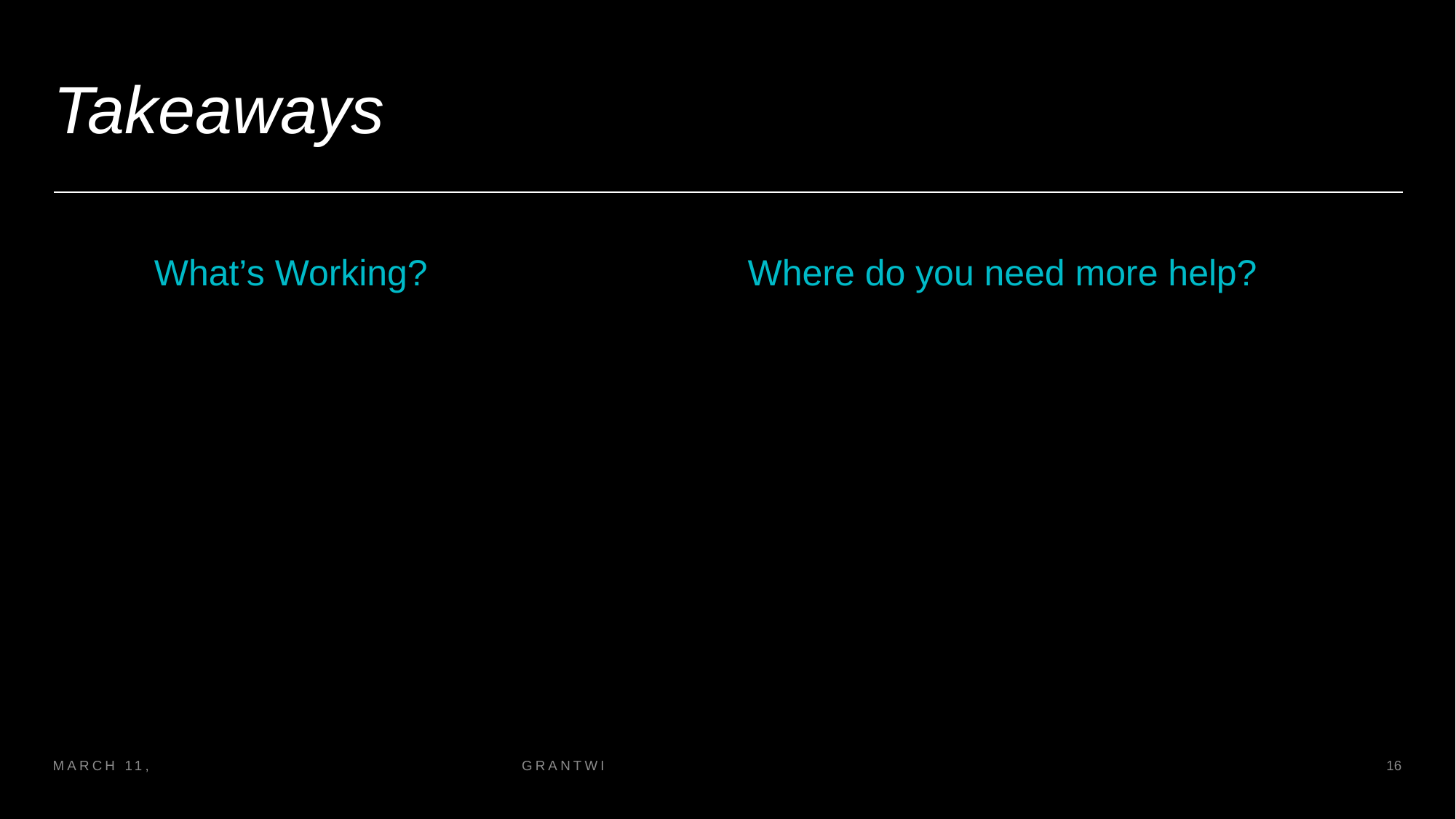

# Takeaways
What’s Working?
Where do you need more help?

March 11, 2026
grantwise
16